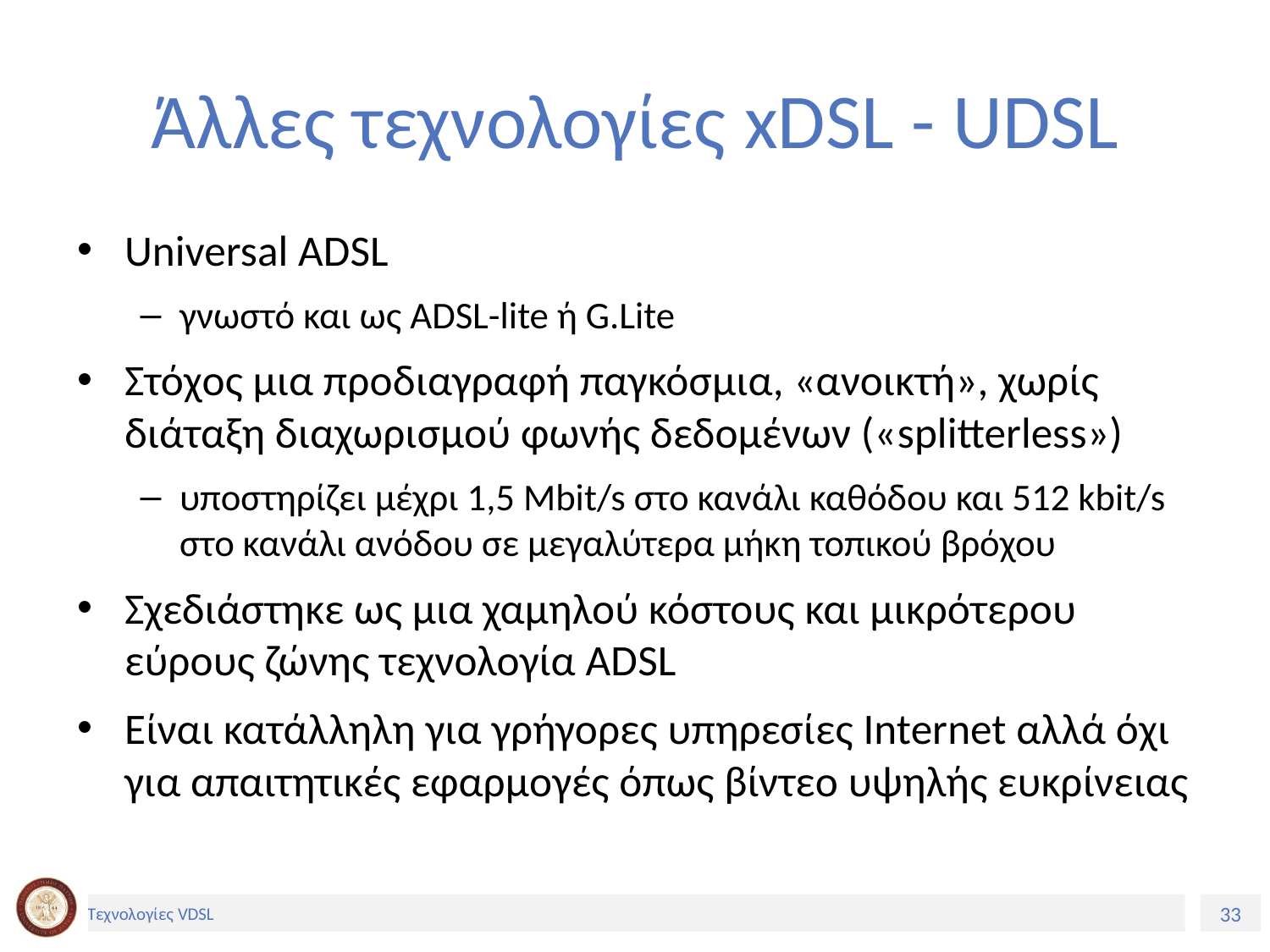

# Άλλες τεχνολογίες xDSL - UDSL
Universal ADSL
γνωστό και ως ADSL-lite ή G.Lite
Στόχος μια προδιαγραφή παγκόσμια, «ανοικτή», χωρίς διάταξη διαχωρισμού φωνής δεδομένων («splitterless»)
υποστηρίζει μέχρι 1,5 Mbit/s στο κανάλι καθόδου και 512 kbit/s στο κανάλι ανόδου σε μεγαλύτερα μήκη τοπικού βρόχου
Σχεδιάστηκε ως μια χαμηλού κόστους και μικρότερου εύρους ζώνης τεχνολογία ADSL
Είναι κατάλληλη για γρήγορες υπηρεσίες Internet αλλά όχι για απαιτητικές εφαρμογές όπως βίντεο υψηλής ευκρίνειας